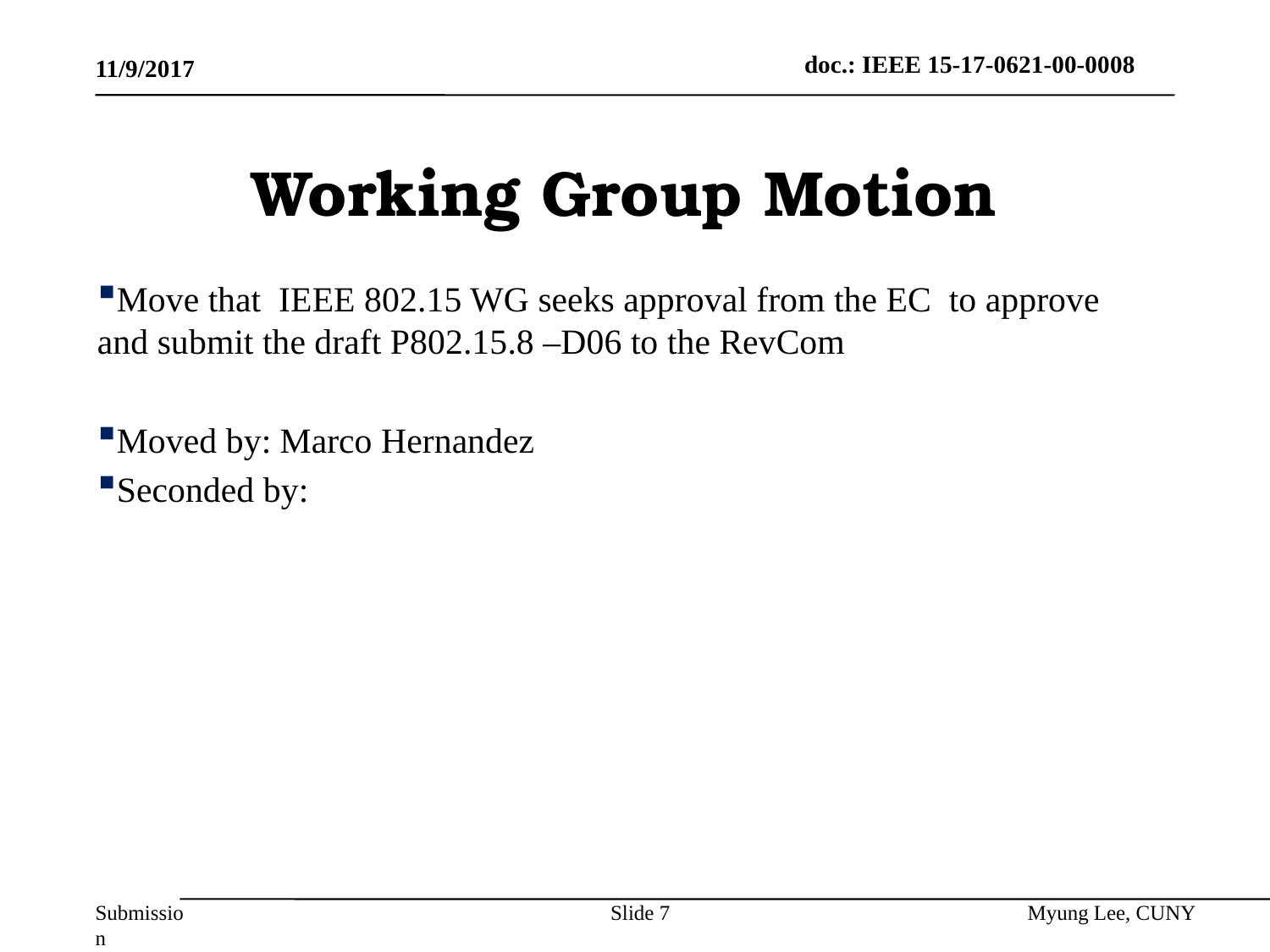

11/9/2017
# Working Group Motion
Move that  IEEE 802.15 WG seeks approval from the EC  to approve and submit the draft P802.15.8 –D06 to the RevCom

Moved by: Marco Hernandez
Seconded by:

Slide 7
Myung Lee, CUNY